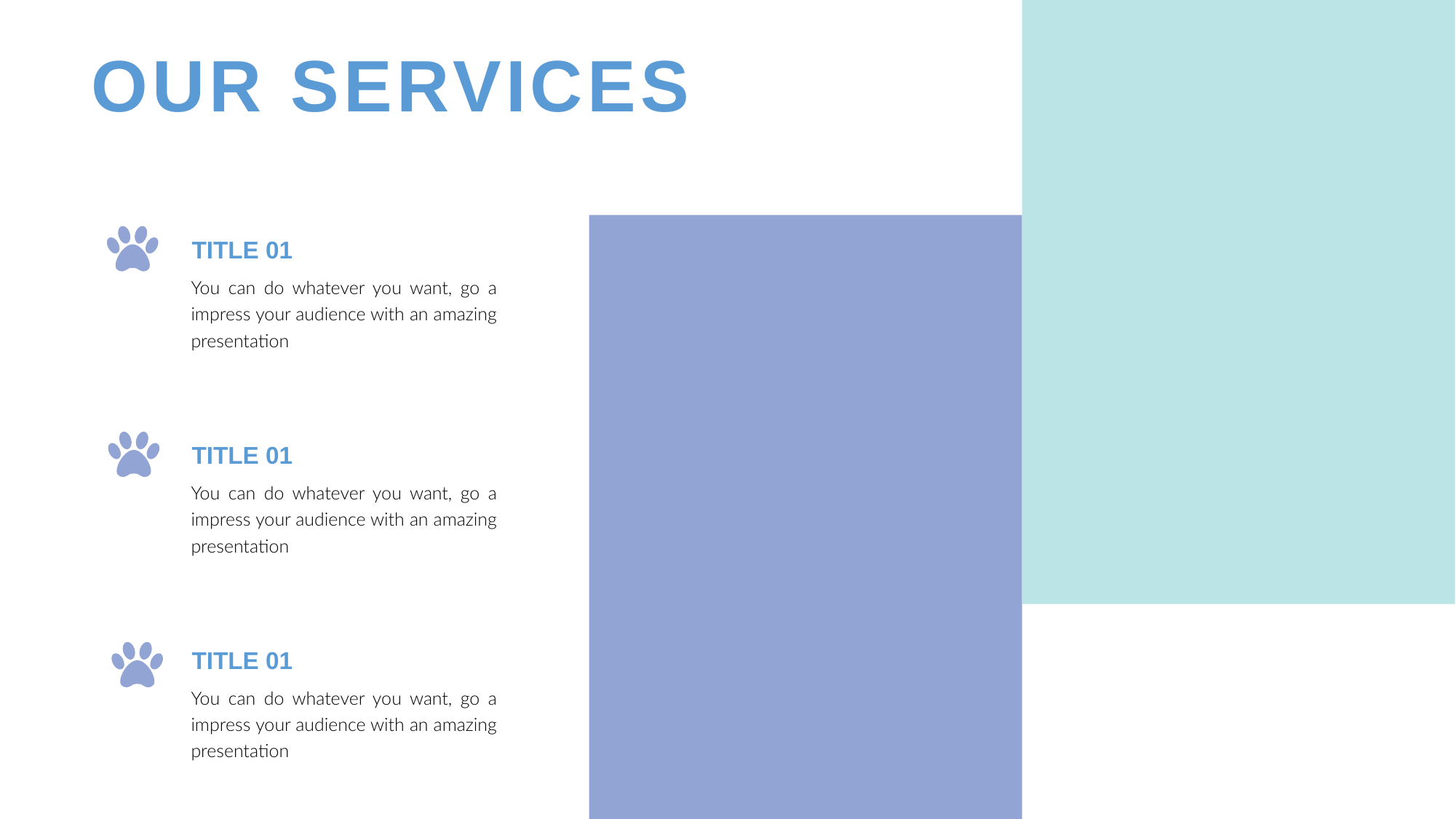

OUR SERVICES

TITLE 01

You can do whatever you want, go a impress your audience with an amazing presentation

TITLE 01
You can do whatever you want, go a impress your audience with an amazing presentation
TITLE 01

You can do whatever you want, go a impress your audience with an amazing presentation